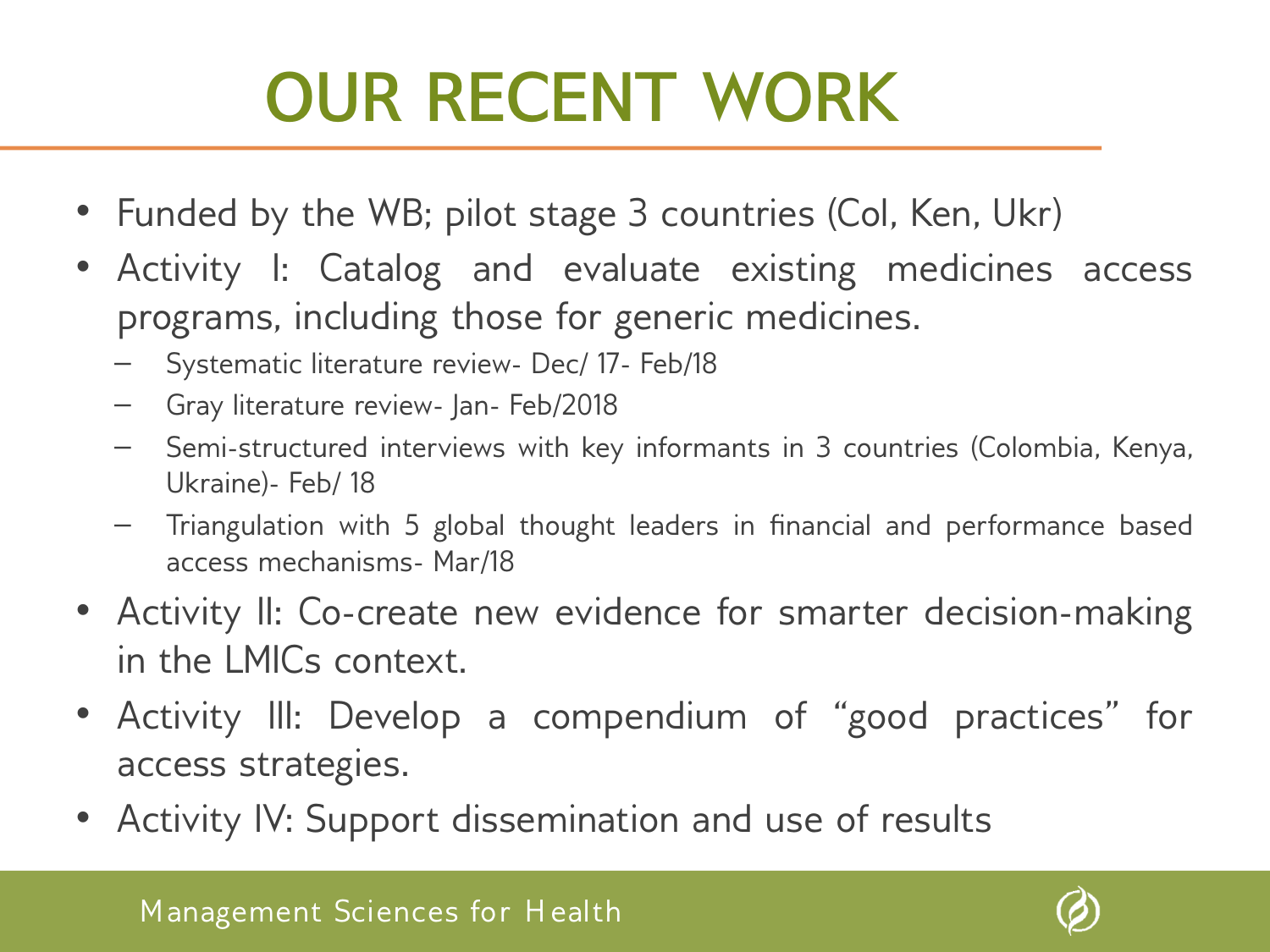

OUR RECENT WORK
Funded by the WB; pilot stage 3 countries (Col, Ken, Ukr)
Activity I: Catalog and evaluate existing medicines access programs, including those for generic medicines.
Systematic literature review- Dec/ 17- Feb/18
Gray literature review- Jan- Feb/2018
Semi-structured interviews with key informants in 3 countries (Colombia, Kenya, Ukraine)- Feb/ 18
Triangulation with 5 global thought leaders in financial and performance based access mechanisms- Mar/18
Activity II: Co-create new evidence for smarter decision-making in the LMICs context.
Activity III: Develop a compendium of “good practices” for access strategies.
Activity IV: Support dissemination and use of results